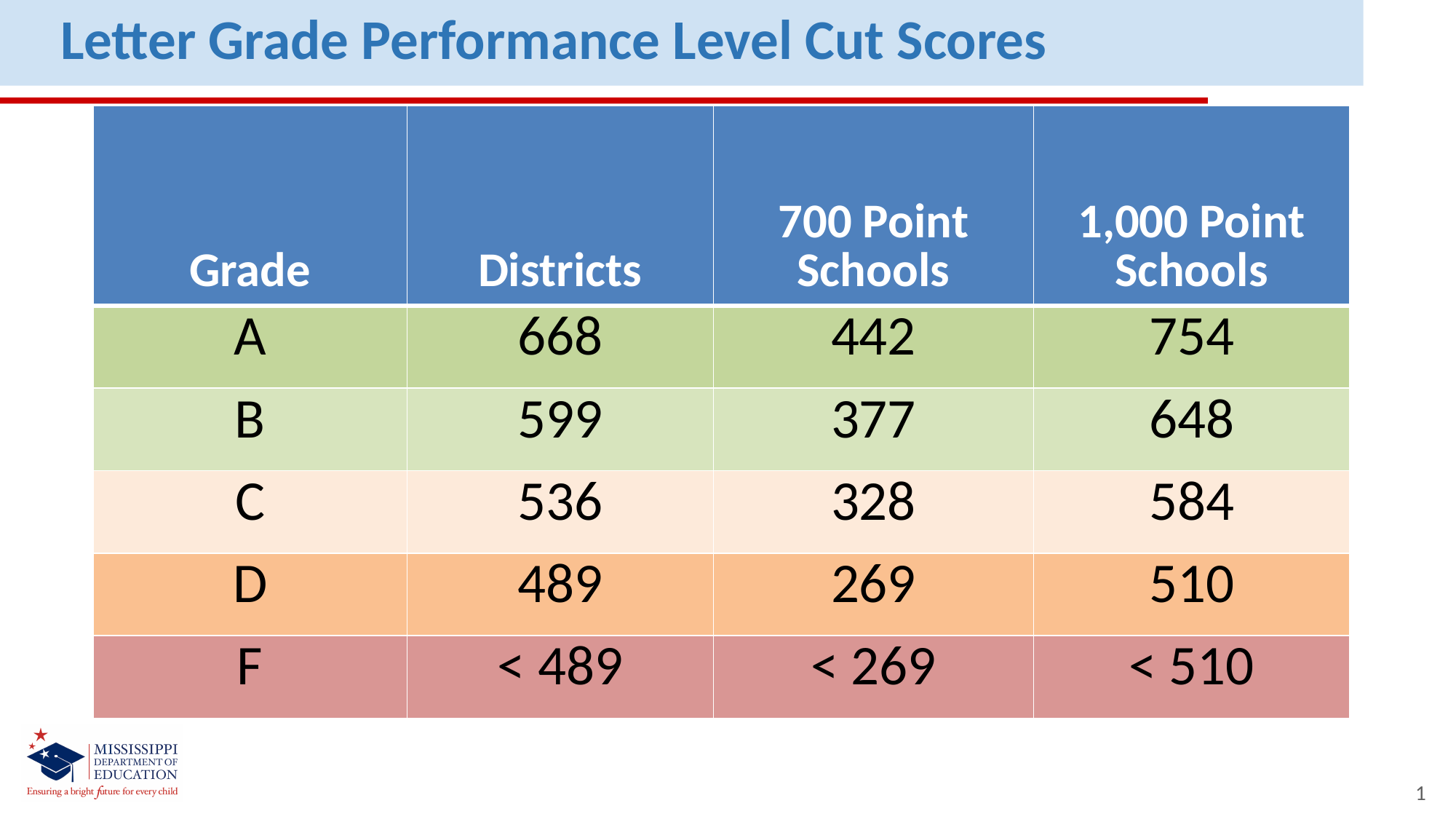

Letter Grade Performance Level Cut Scores
| Grade | Districts | 700 Point Schools | 1,000 Point Schools |
| --- | --- | --- | --- |
| A | 668 | 442 | 754 |
| B | 599 | 377 | 648 |
| C | 536 | 328 | 584 |
| D | 489 | 269 | 510 |
| F | < 489 | < 269 | < 510 |
1